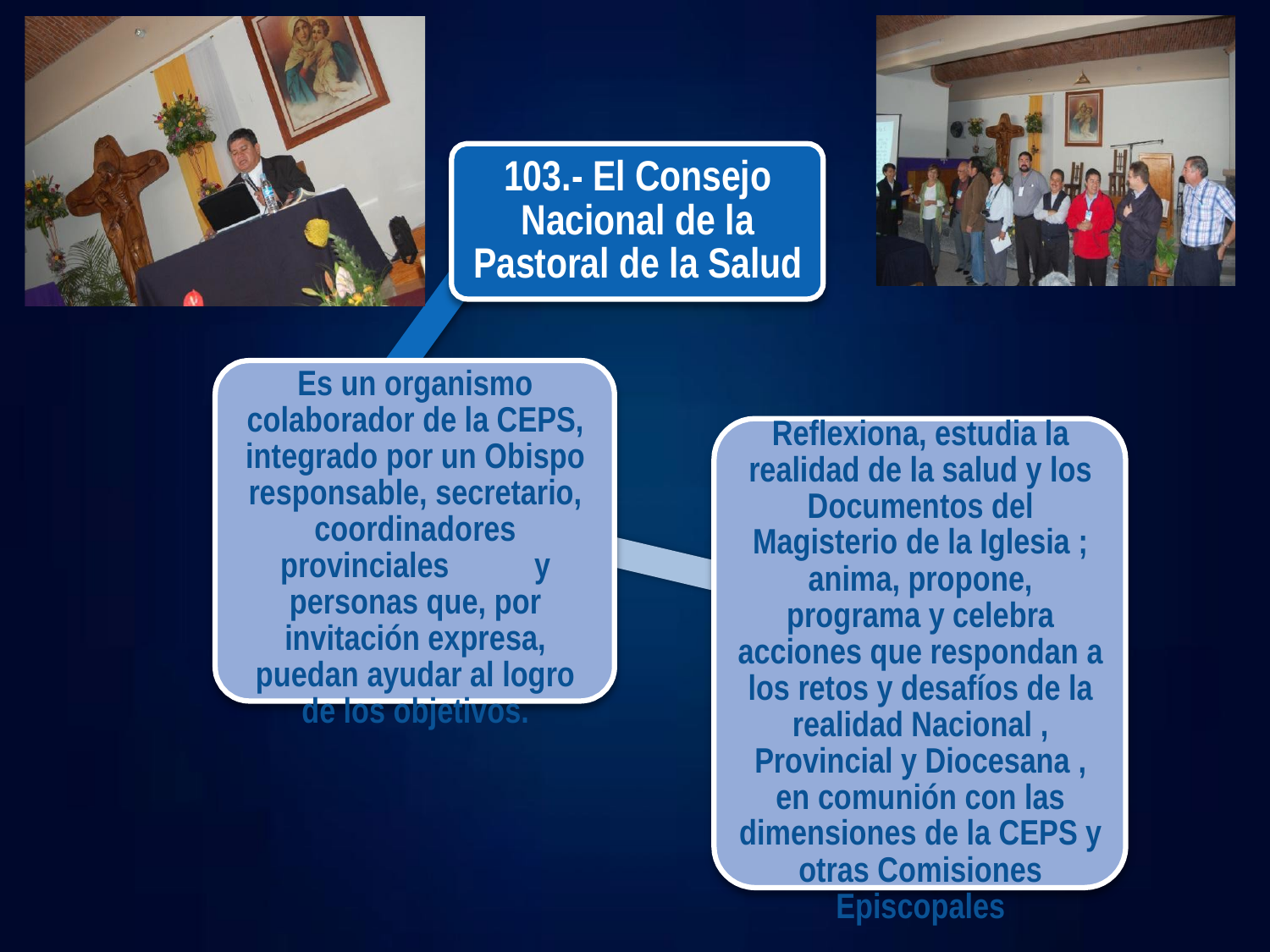

103.- El Consejo Nacional de la Pastoral de la Salud

Es un organismo colaborador de la CEPS, integrado por un Obispo responsable, secretario, coordinadores provinciales	y personas que, por invitación expresa, puedan ayudar al logro de los objetivos.

Reflexiona, estudia la realidad de la salud y los Documentos del Magisterio de la Iglesia ; anima, propone, programa y celebra acciones que respondan a los retos y desafíos de la realidad Nacional , Provincial y Diocesana , en comunión con las dimensiones de la CEPS y otras Comisiones Episcopales